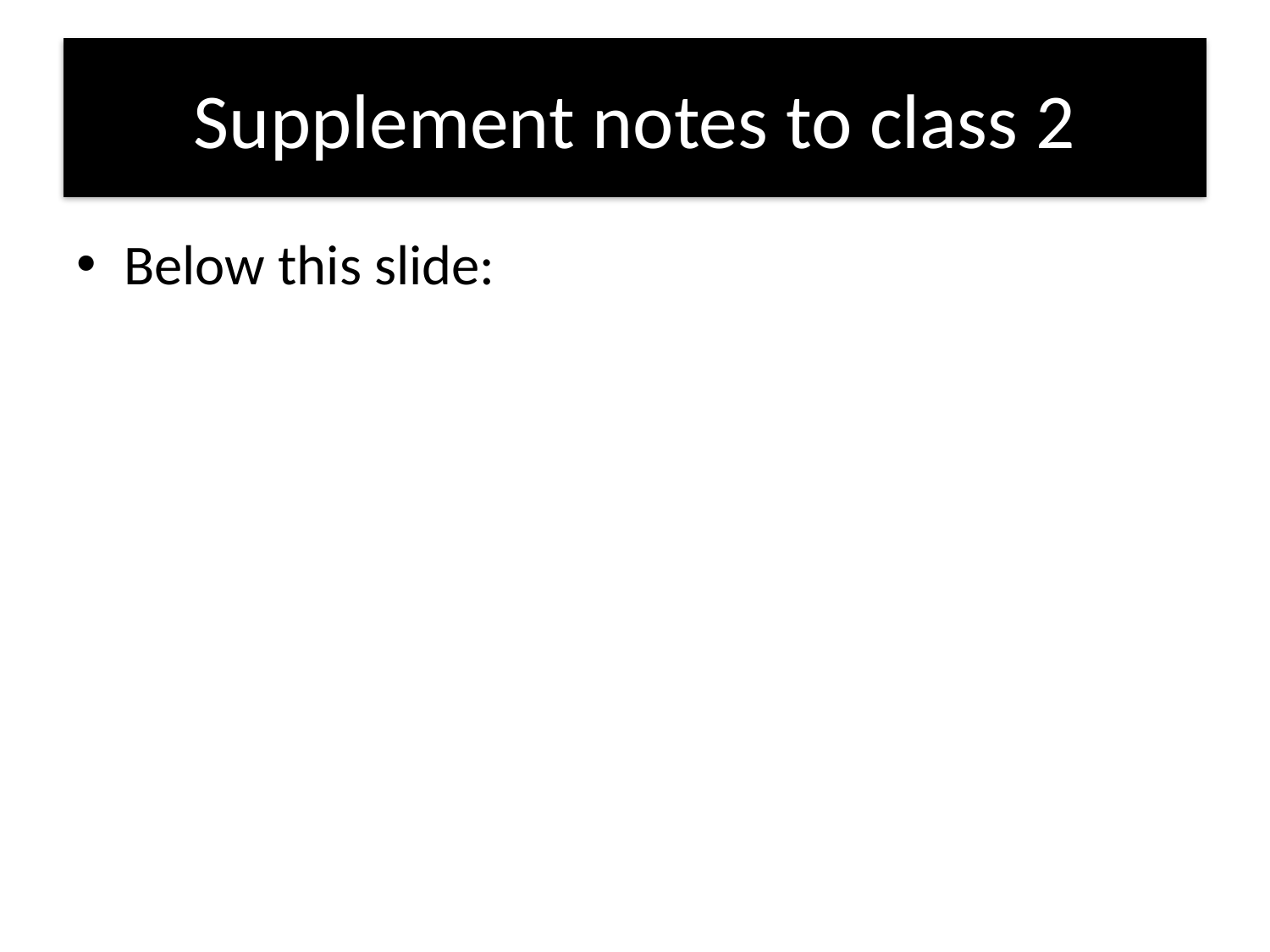

# Supplement notes to class 2
Below this slide: